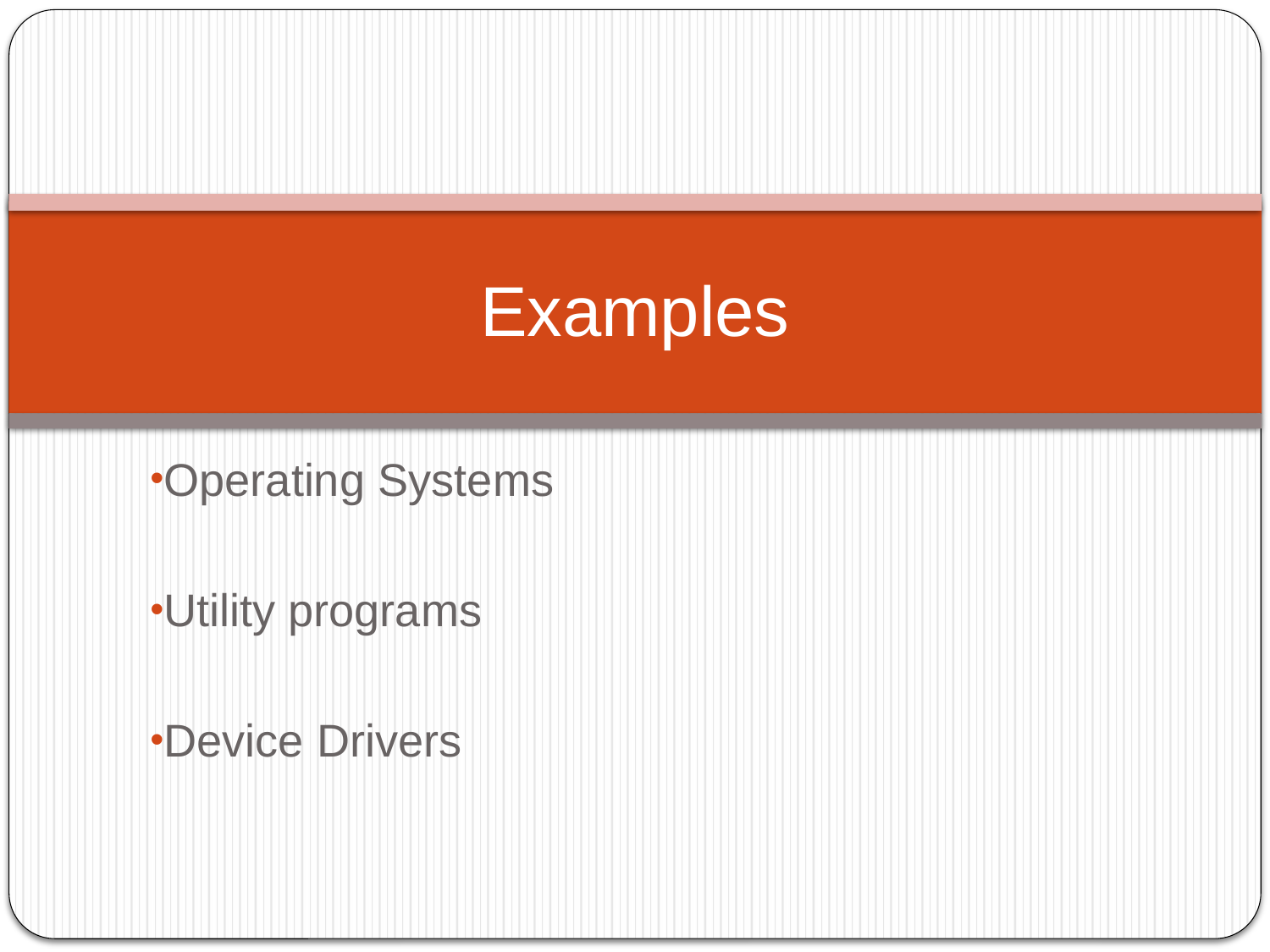

# Examples
Operating Systems

Utility programs

Device Drivers